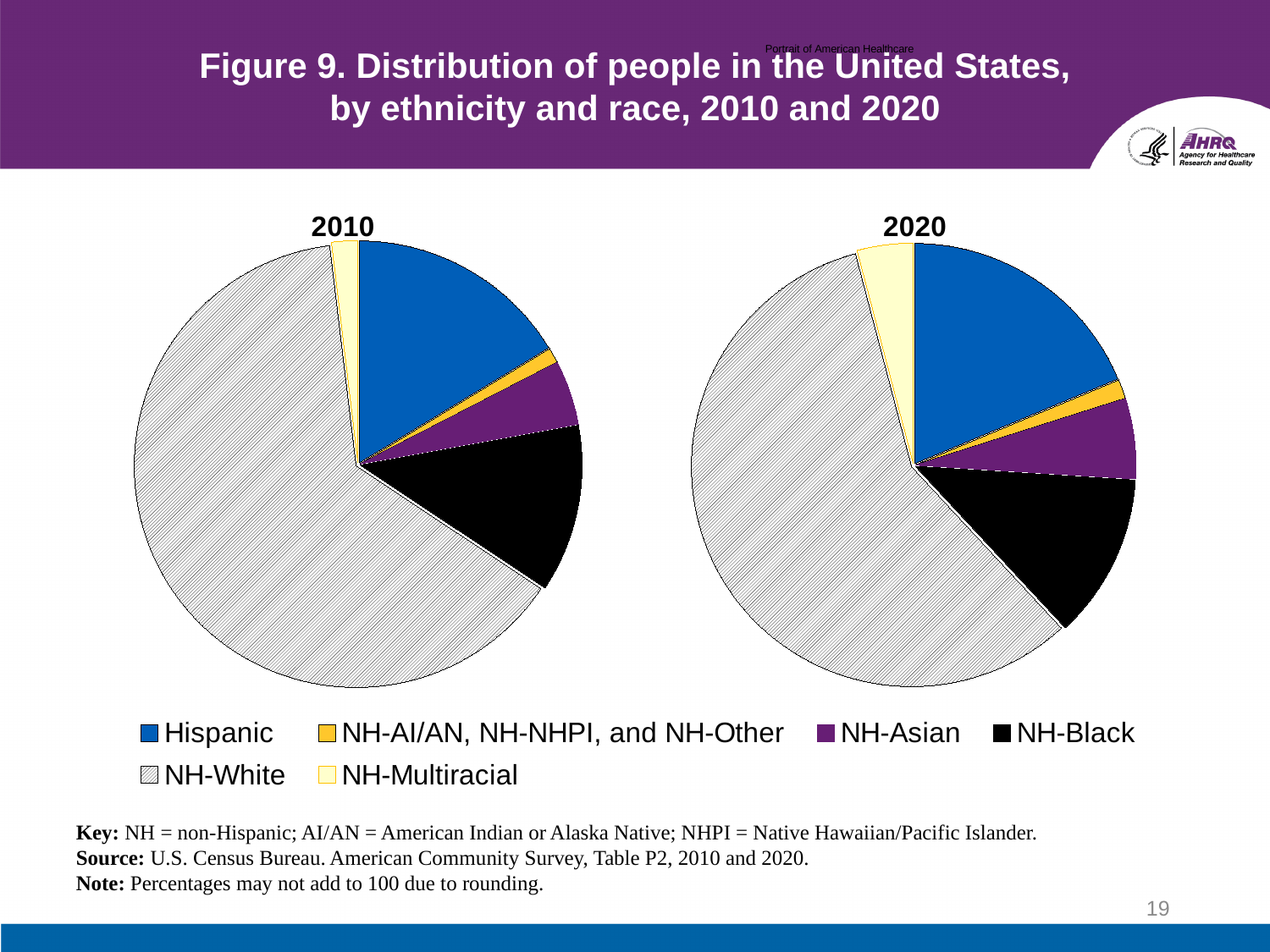

Portrait of American Healthcare
# Figure 9. Distribution of people in the United States, by ethnicity and race, 2010 and 2020

### Chart:

| Category | 2010 |
|---|---|
| Hispanic | 16.3 |
| NH-AI/AN, NH-NHPI, and NH-Other | 1.1 |
| NH-Asian | 4.7 |
| NH-Black | 12.2 |
| NH-White | 63.7 |
| NH-Multiracial | 1.9 |

### Chart: 2020

| Category | 2020 |
|---|---|
| Hispanic | 18.7 |
| NH-AI/AN, NH-NHPI, and NH-Other | 1.4 |
| NH-Asian | 5.9 |
| NH-Black | 12.1 |
| NH-White | 57.8 |
| NH-Multiracial | 4.1 |
Key: NH = non-Hispanic; AI/AN = American Indian or Alaska Native; NHPI = Native Hawaiian/Pacific Islander.
Source: U.S. Census Bureau. American Community Survey, Table P2, 2010 and 2020.
Note: Percentages may not add to 100 due to rounding.
19